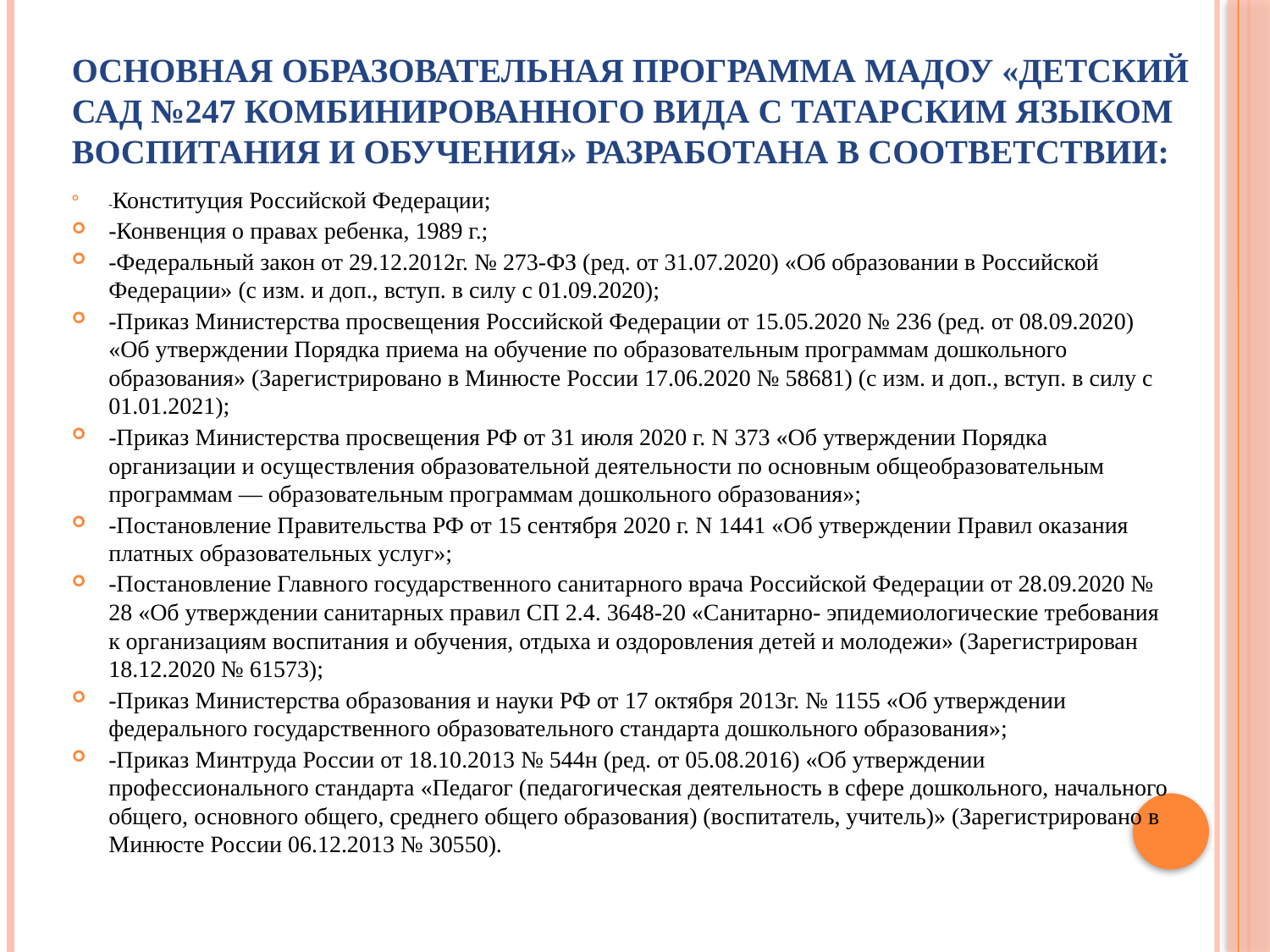

# Основная образовательная программа МАДОУ «Детский сад №247 комбинированного вида с татарским языком воспитания и обучения» разработана в соответствии:
-Конституция Российской Федерации;
-Конвенция о правах ребенка, 1989 г.;
-Федеральный закон от 29.12.2012г. № 273-ФЗ (ред. от 31.07.2020) «Об образовании в Российской Федерации» (с изм. и доп., вступ. в силу с 01.09.2020);
-Приказ Министерства просвещения Российской Федерации от 15.05.2020 № 236 (ред. от 08.09.2020) «Об утверждении Порядка приема на обучение по образовательным программам дошкольного образования» (Зарегистрировано в Минюсте России 17.06.2020 № 58681) (с изм. и доп., вступ. в силу с 01.01.2021);
-Приказ Министерства просвещения РФ от 31 июля 2020 г. N 373 «Об утверждении Порядка организации и осуществления образовательной деятельности по основным общеобразовательным программам — образовательным программам дошкольного образования»;
-Постановление Правительства РФ от 15 сентября 2020 г. N 1441 «Об утверждении Правил оказания платных образовательных услуг»;
-Постановление Главного государственного санитарного врача Российской Федерации от 28.09.2020 № 28 «Об утверждении санитарных правил СП 2.4. 3648-20 «Санитарно- эпидемиологические требования к организациям воспитания и обучения, отдыха и оздоровления детей и молодежи» (Зарегистрирован 18.12.2020 № 61573);
-Приказ Министерства образования и науки РФ от 17 октября 2013г. № 1155 «Об утверждении федерального государственного образовательного стандарта дошкольного образования»;
-Приказ Минтруда России от 18.10.2013 № 544н (ред. от 05.08.2016) «Об утверждении профессионального стандарта «Педагог (педагогическая деятельность в сфере дошкольного, начального общего, основного общего, среднего общего образования) (воспитатель, учитель)» (Зарегистрировано в Минюсте России 06.12.2013 № 30550).